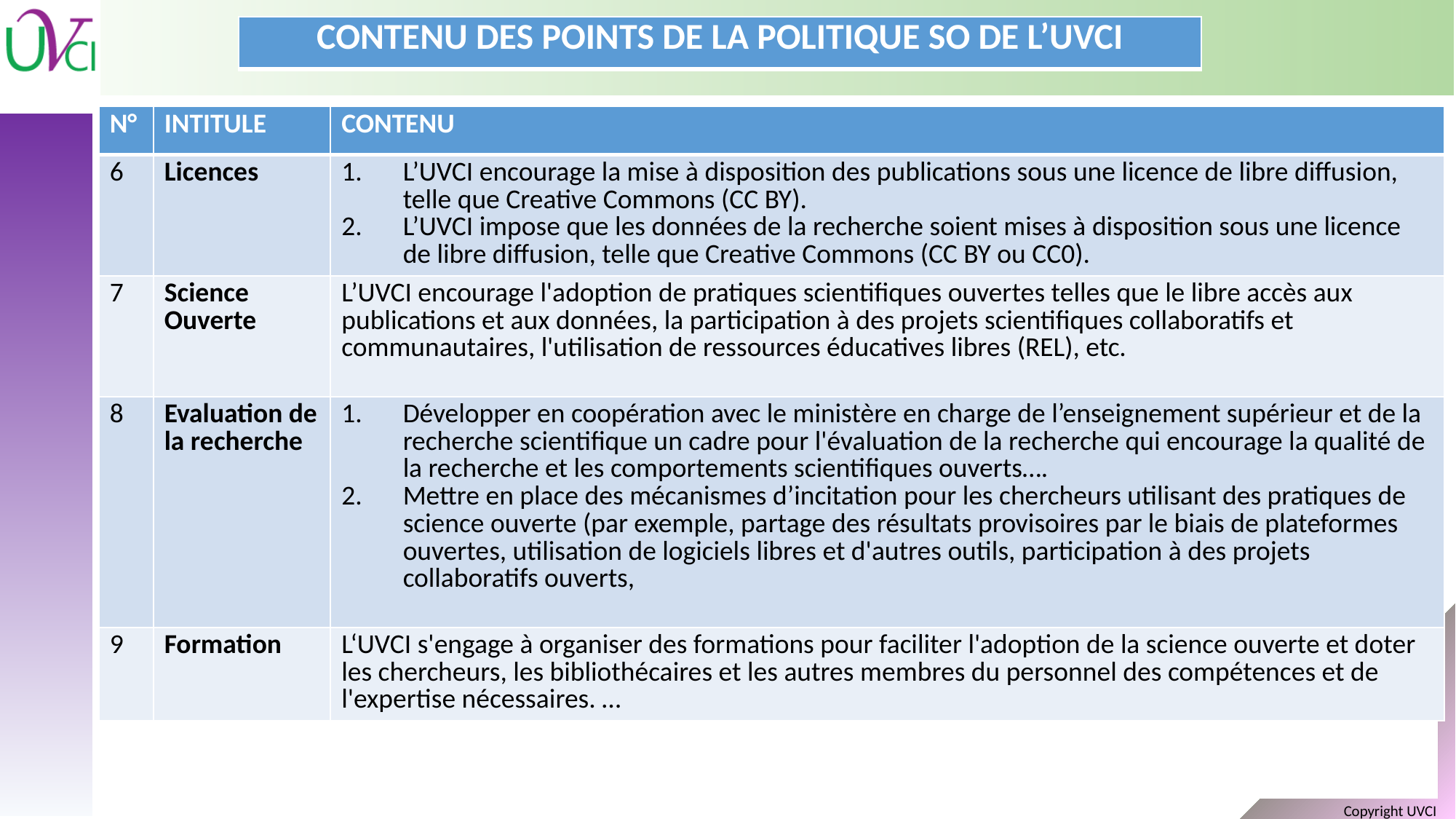

| CONTENU DES POINTS DE LA POLITIQUE SO DE L’UVCI |
| --- |
| N° | INTITULE | CONTENU |
| --- | --- | --- |
| 6 | Licences | L’UVCI encourage la mise à disposition des publications sous une licence de libre diffusion, telle que Creative Commons (CC BY). L’UVCI impose que les données de la recherche soient mises à disposition sous une licence de libre diffusion, telle que Creative Commons (CC BY ou CC0). |
| 7 | Science Ouverte | L’UVCI encourage l'adoption de pratiques scientifiques ouvertes telles que le libre accès aux publications et aux données, la participation à des projets scientifiques collaboratifs et communautaires, l'utilisation de ressources éducatives libres (REL), etc. |
| 8 | Evaluation de la recherche | Développer en coopération avec le ministère en charge de l’enseignement supérieur et de la recherche scientifique un cadre pour l'évaluation de la recherche qui encourage la qualité de la recherche et les comportements scientifiques ouverts…. Mettre en place des mécanismes d’incitation pour les chercheurs utilisant des pratiques de science ouverte (par exemple, partage des résultats provisoires par le biais de plateformes ouvertes, utilisation de logiciels libres et d'autres outils, participation à des projets collaboratifs ouverts, |
| 9 | Formation | L‘UVCI s'engage à organiser des formations pour faciliter l'adoption de la science ouverte et doter les chercheurs, les bibliothécaires et les autres membres du personnel des compétences et de l'expertise nécessaires. … |